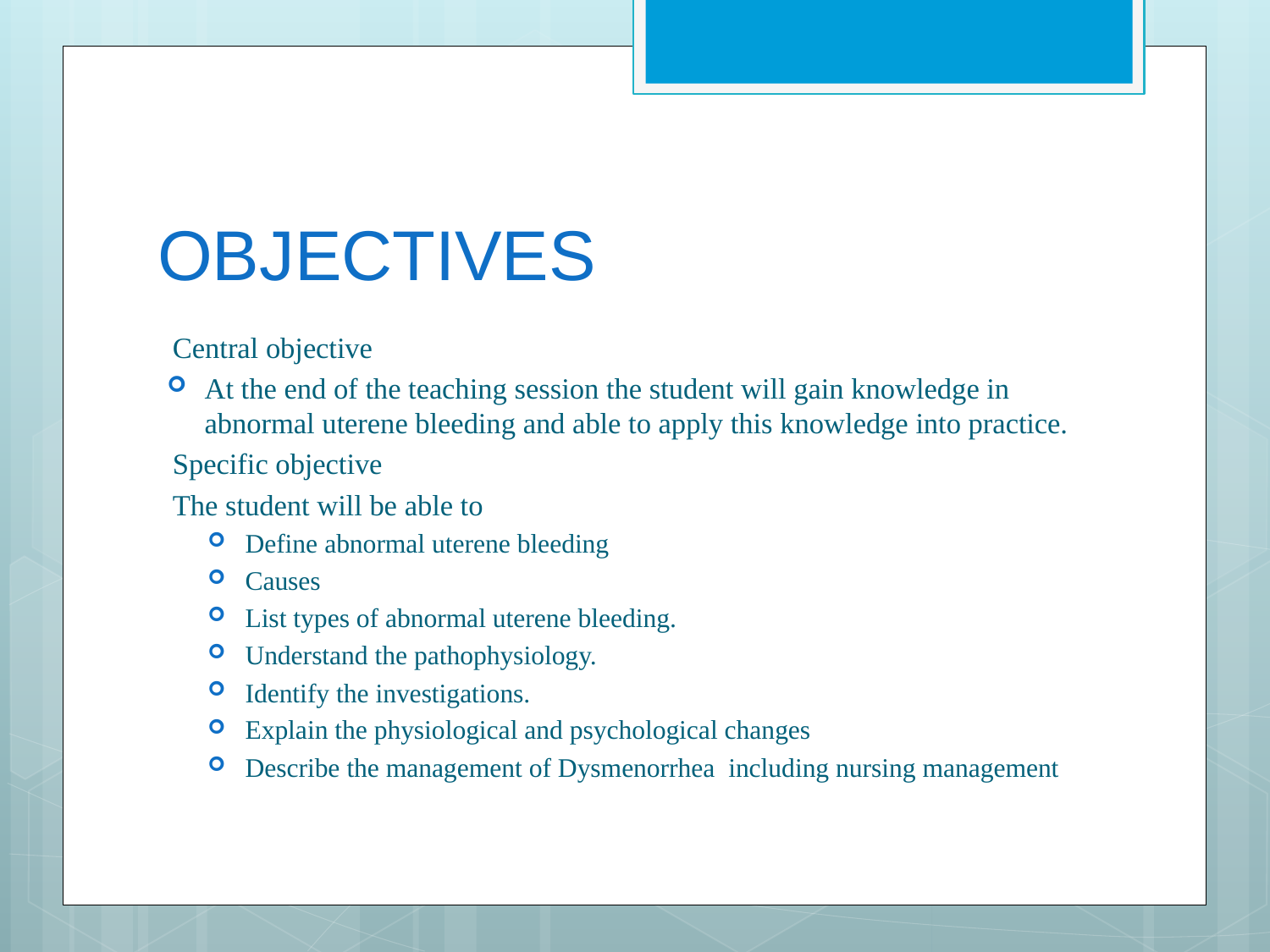

# OBJECTIVES
Central objective
At the end of the teaching session the student will gain knowledge in abnormal uterene bleeding and able to apply this knowledge into practice.
Specific objective
The student will be able to
Define abnormal uterene bleeding
Causes
List types of abnormal uterene bleeding.
Understand the pathophysiology.
Identify the investigations.
Explain the physiological and psychological changes
Describe the management of Dysmenorrhea  including nursing management